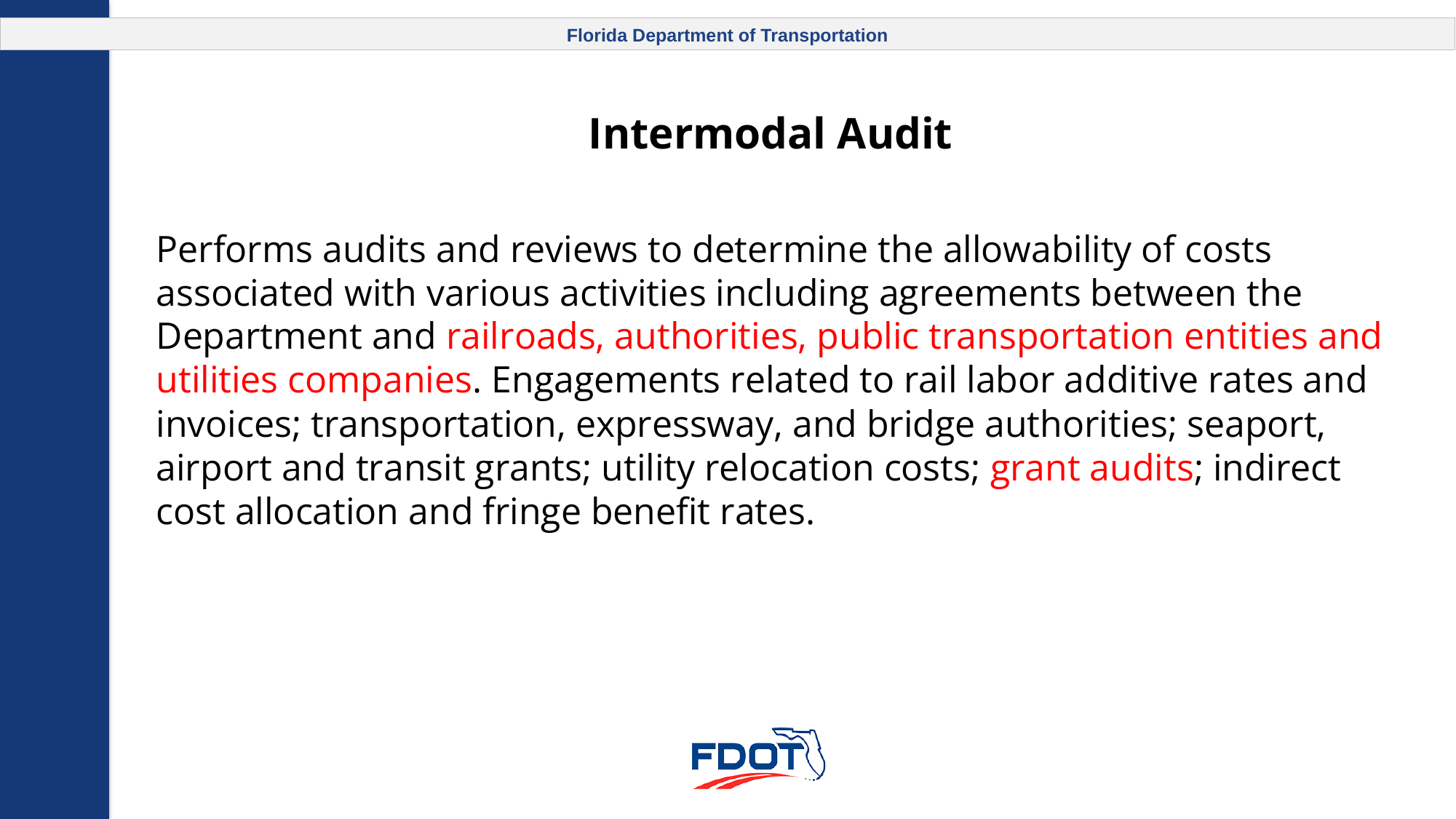

Intermodal Audit

Performs audits and reviews to determine the allowability of costs associated with various activities including agreements between the Department and railroads, authorities, public transportation entities and utilities companies. Engagements related to rail labor additive rates and invoices; transportation, expressway, and bridge authorities; seaport, airport and transit grants; utility relocation costs; grant audits; indirect cost allocation and fringe benefit rates.